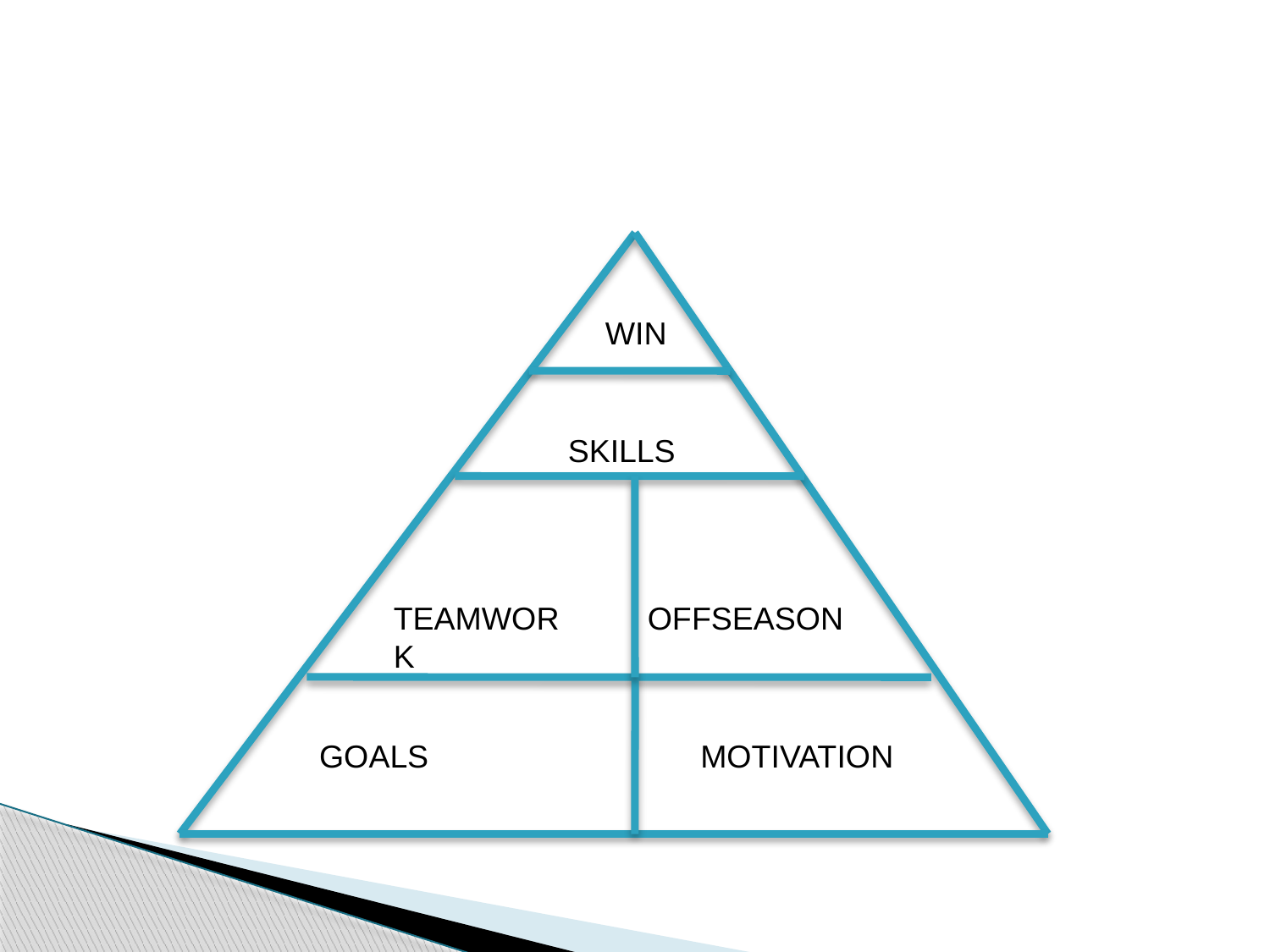

#

WIN
SKILLS
TEAMWORK
OFFSEASON
GOALS
MOTIVATION